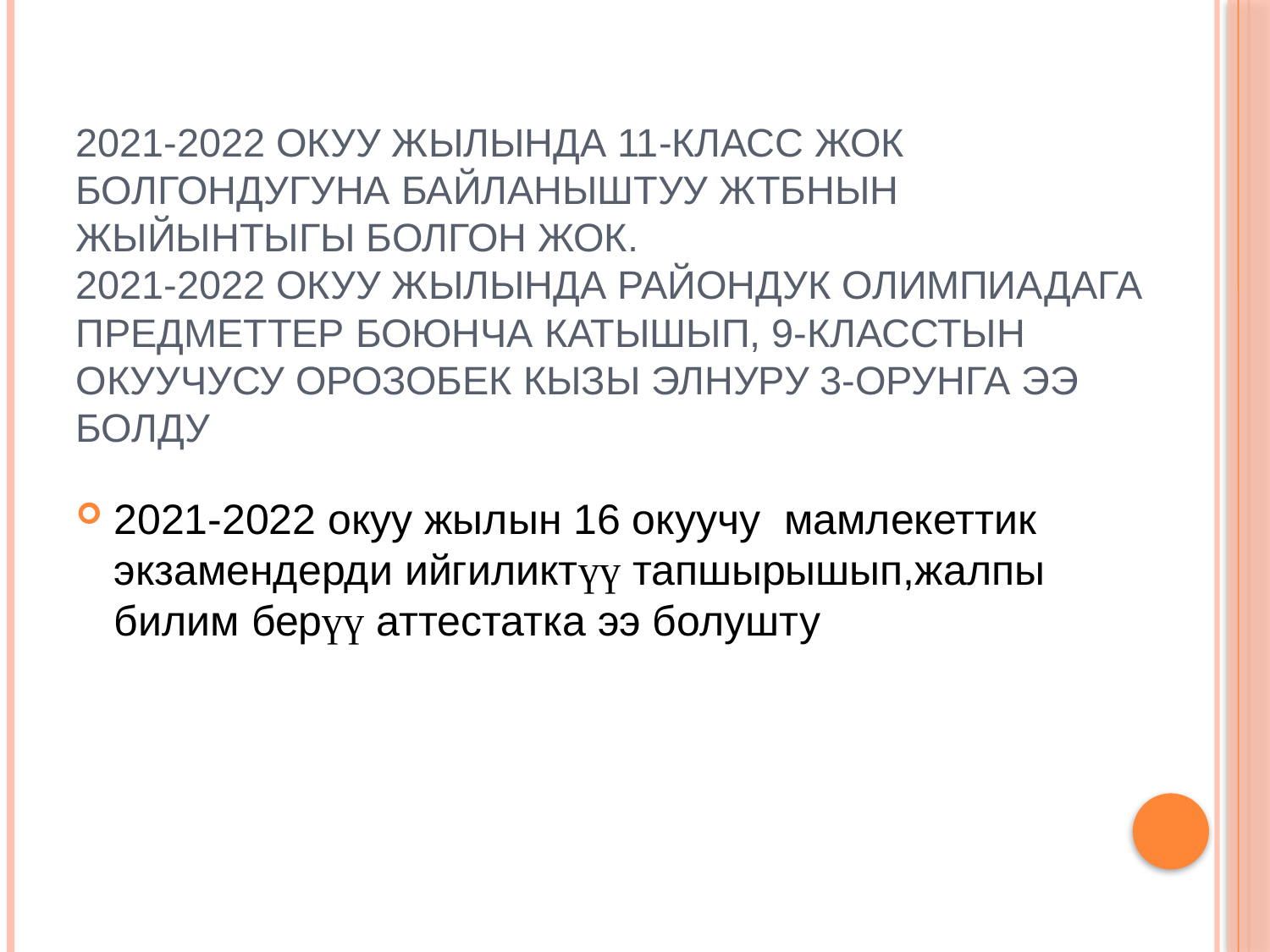

# 2021-2022 окуу жылында 11-класс жок болгондугуна байланыштуу ЖТБнын жыйынтыгы болгон жок. 2021-2022 окуу жылында райондук олимпиадага предметтер боюнча катышып, 9-класстын окуучусу Орозобек кызы Элнуру 3-орунга ээ болду
2021-2022 окуу жылын 16 окуучу  мамлекеттик экзамендерди ийгиликтүү тапшырышып,жалпы билим берүү аттестатка ээ болушту